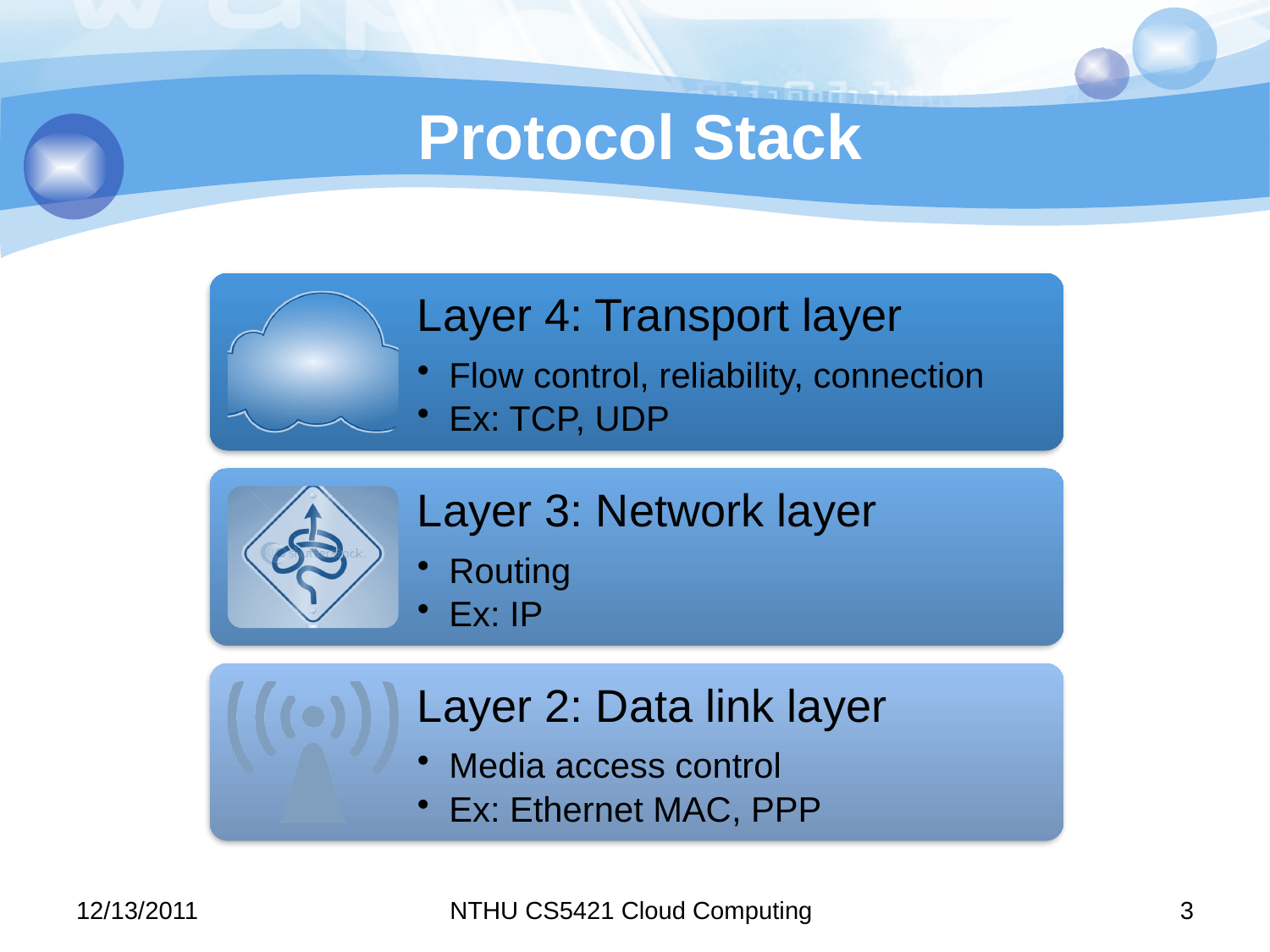

# Protocol Stack
Layer 4: Transport layer
Flow control, reliability, connection
Ex: TCP, UDP
Layer 3: Network layer
Routing
Ex: IP
Layer 2: Data link layer
Media access control
Ex: Ethernet MAC, PPP
12/13/2011
NTHU CS5421 Cloud Computing
3